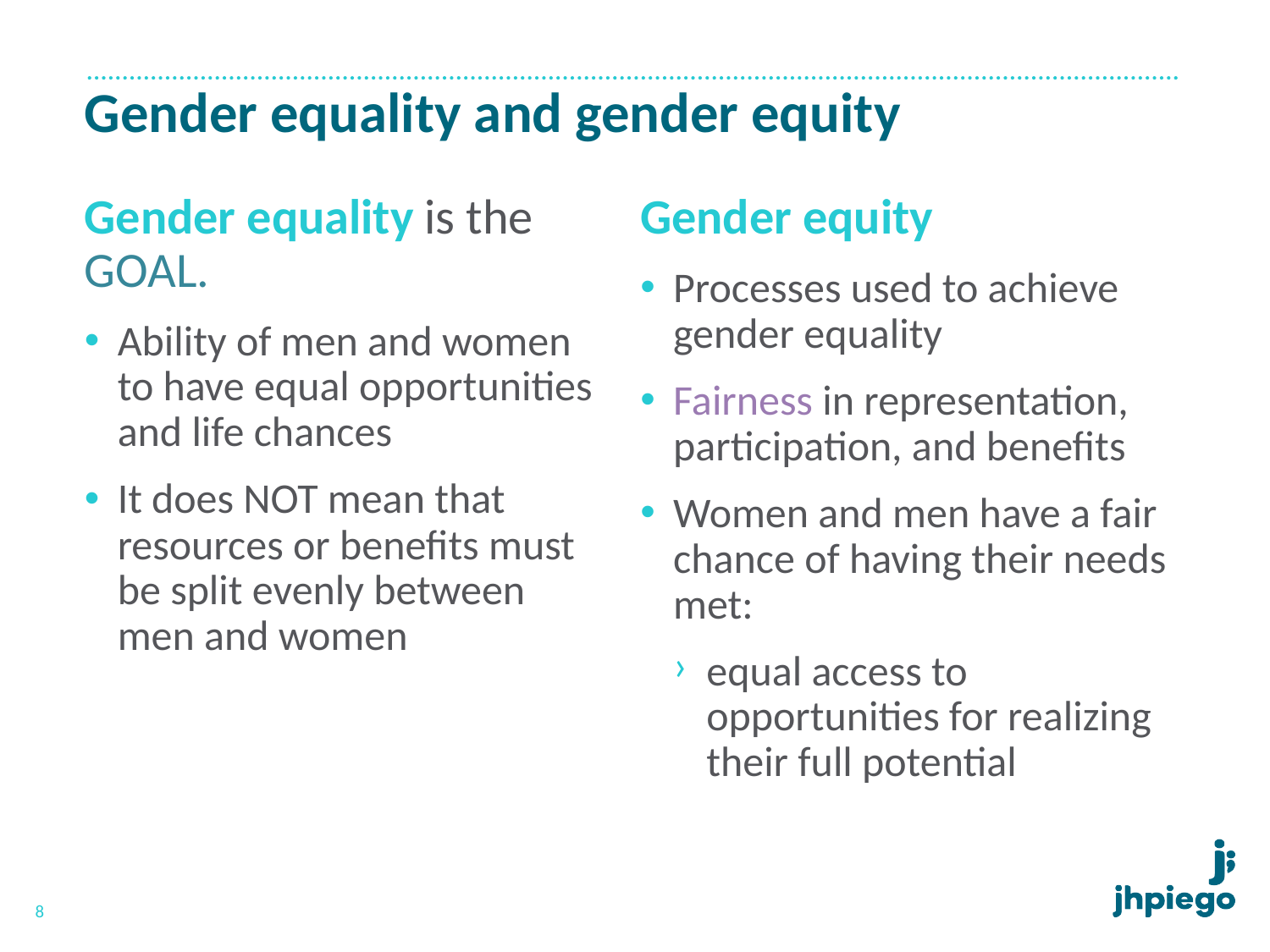

# Gender equality and gender equity
Gender equality is the GOAL.
Ability of men and women to have equal opportunities and life chances
It does NOT mean that resources or benefits must be split evenly between men and women

Gender equity
Processes used to achieve gender equality
Fairness in representation, participation, and benefits
Women and men have a fair chance of having their needs met:
equal access to opportunities for realizing their full potential
8